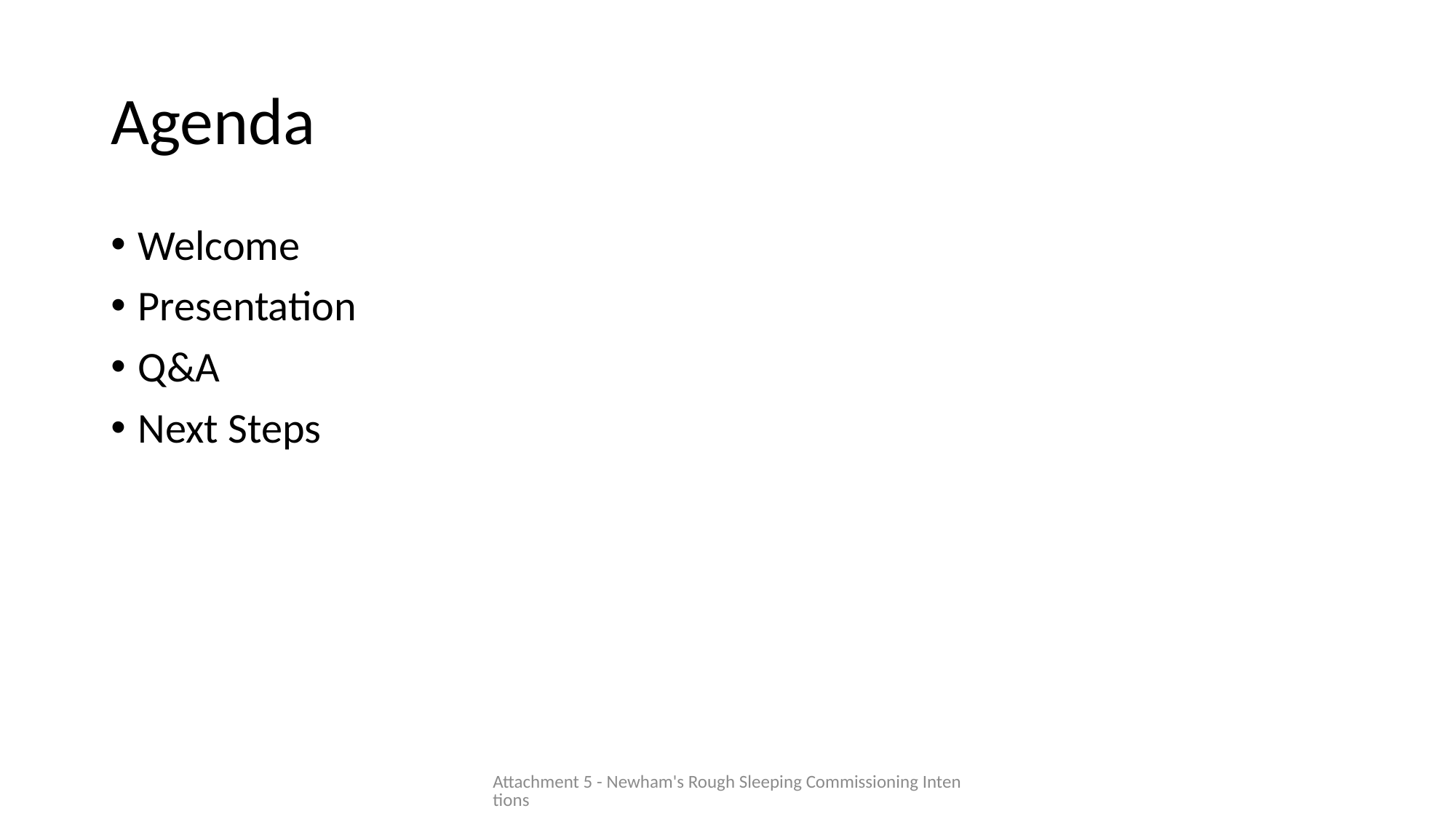

# Agenda
Welcome
Presentation
Q&A
Next Steps
Attachment 5 - Newham's Rough Sleeping Commissioning Intentions